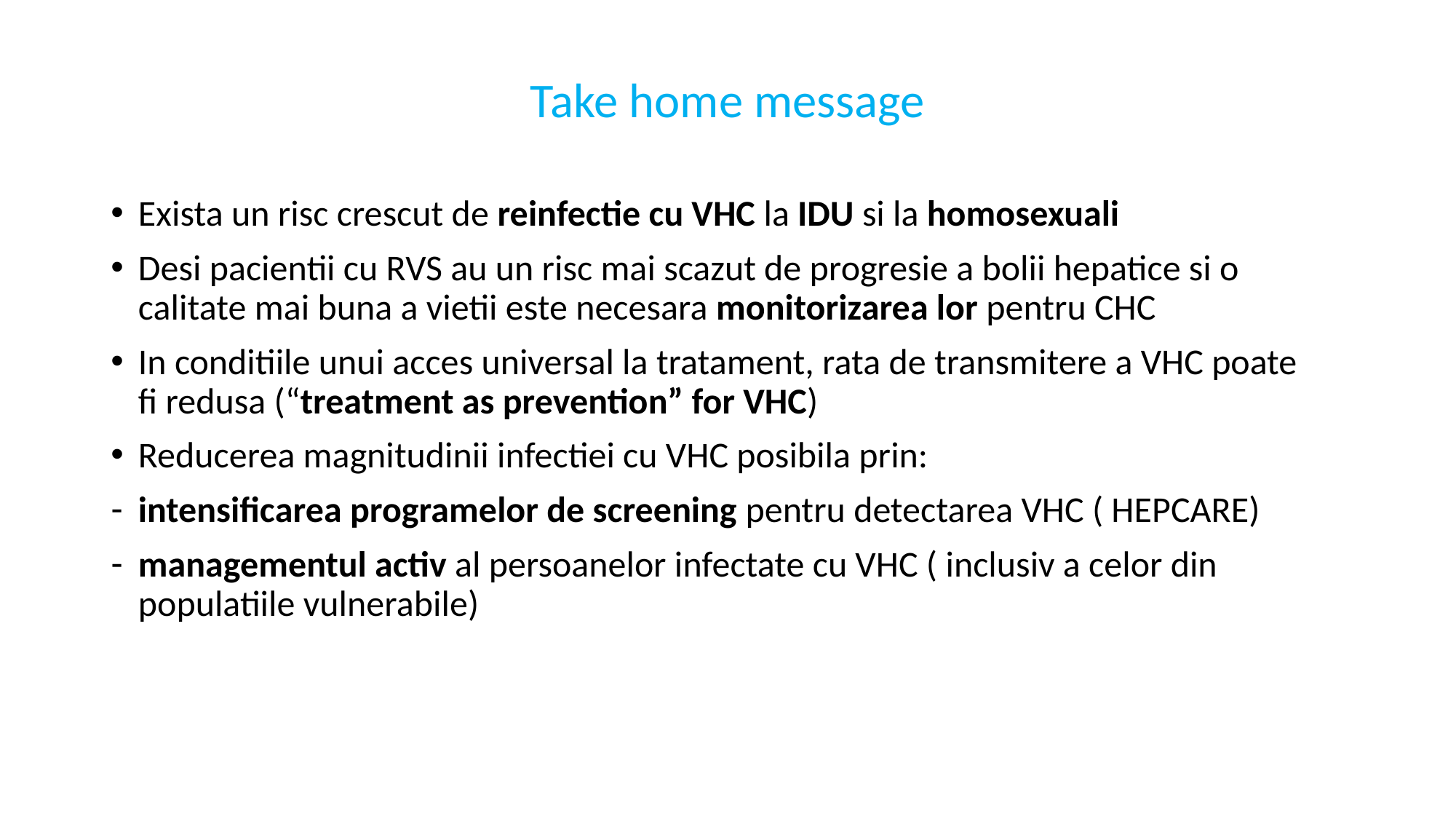

# Take home message
Exista un risc crescut de reinfectie cu VHC la IDU si la homosexuali
Desi pacientii cu RVS au un risc mai scazut de progresie a bolii hepatice si o calitate mai buna a vietii este necesara monitorizarea lor pentru CHC
In conditiile unui acces universal la tratament, rata de transmitere a VHC poate fi redusa (“treatment as prevention” for VHC)
Reducerea magnitudinii infectiei cu VHC posibila prin:
intensificarea programelor de screening pentru detectarea VHC ( HEPCARE)
managementul activ al persoanelor infectate cu VHC ( inclusiv a celor din populatiile vulnerabile)